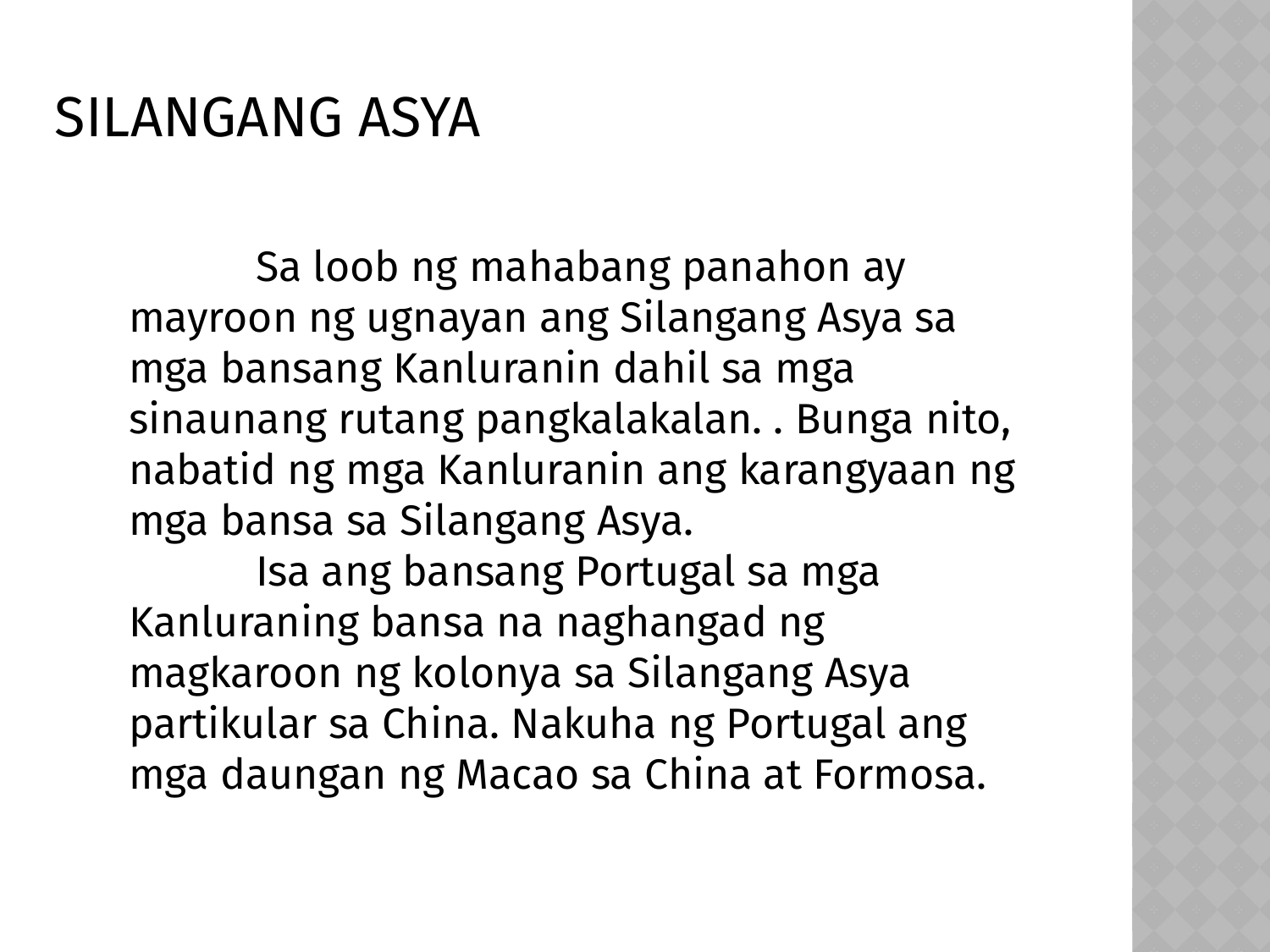

SILANGANG ASYA
	Sa loob ng mahabang panahon ay mayroon ng ugnayan ang Silangang Asya sa mga bansang Kanluranin dahil sa mga sinaunang rutang pangkalakalan. . Bunga nito, nabatid ng mga Kanluranin ang karangyaan ng mga bansa sa Silangang Asya.
	Isa ang bansang Portugal sa mga Kanluraning bansa na naghangad ng magkaroon ng kolonya sa Silangang Asya partikular sa China. Nakuha ng Portugal ang mga daungan ng Macao sa China at Formosa.